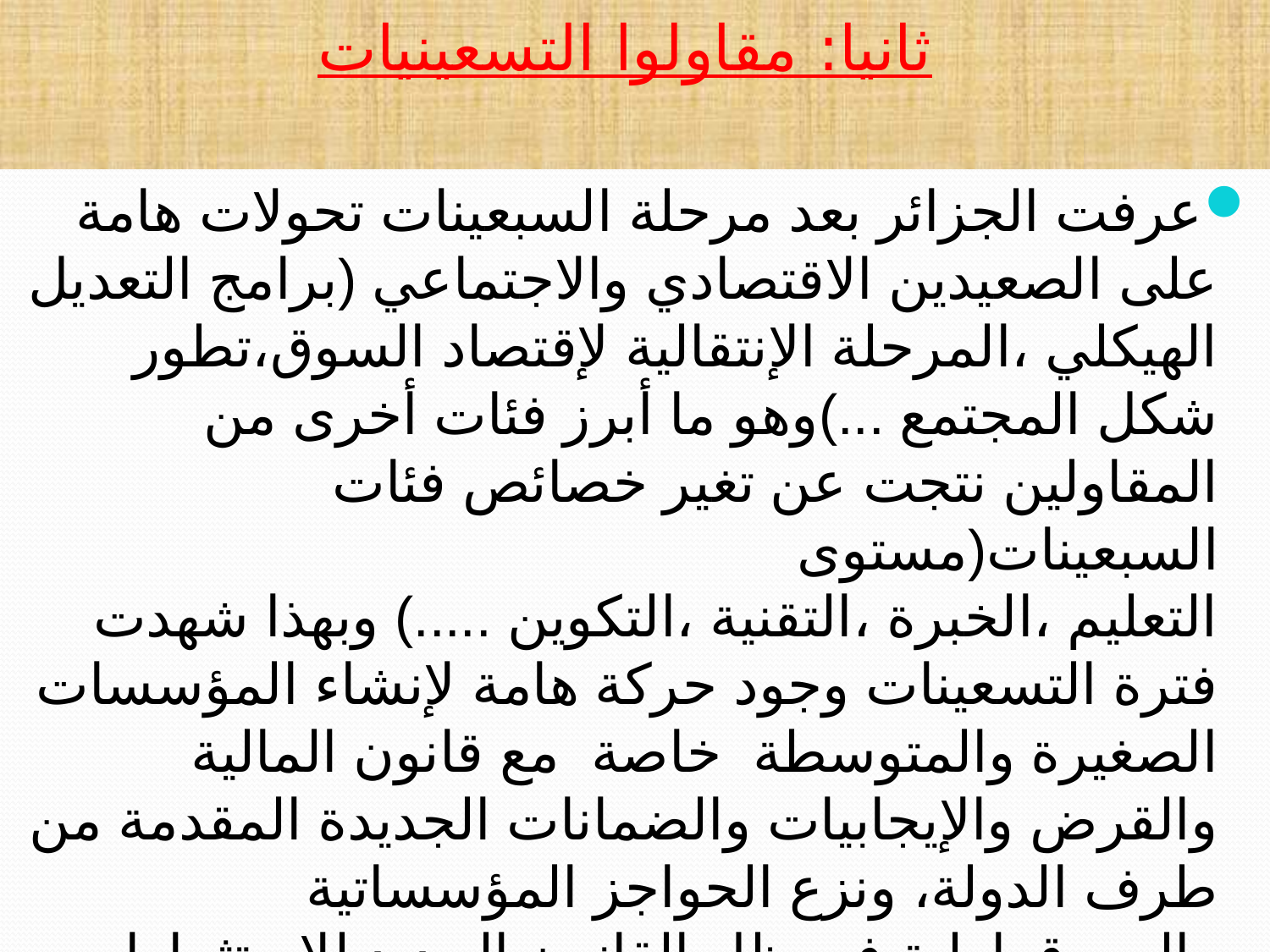

# ثانيا: مقاولوا التسعينيات
عرفت الجزائر بعد مرحلة السبعينات تحولات هامة على الصعيدين الاقتصادي والاجتماعي (برامج التعديل الهيكلي ،المرحلة الإنتقالية لإقتصاد السوق،تطور شكل المجتمع ...)وهو ما أبرز فئات أخرى من المقاولين نتجت عن تغير خصائص فئات السبعينات(مستوى التعليم ،الخبرة ،التقنية ،التكوين .....) وبهذا شهدت فترة التسعينات وجود حركة هامة لإنشاء المؤسسات الصغيرة والمتوسطة  خاصة  مع قانون المالية والقرض والإيجابيات والضمانات الجديدة المقدمة من طرف الدولة، ونزع الحواجز المؤسساتية والبيروقراطية في ظل القانون الجديد للإستثمارات لأكتوبر 1993
وقد كشفت أبحاث فترة التسعينات عن وجود 05 أنواع للمقاولين